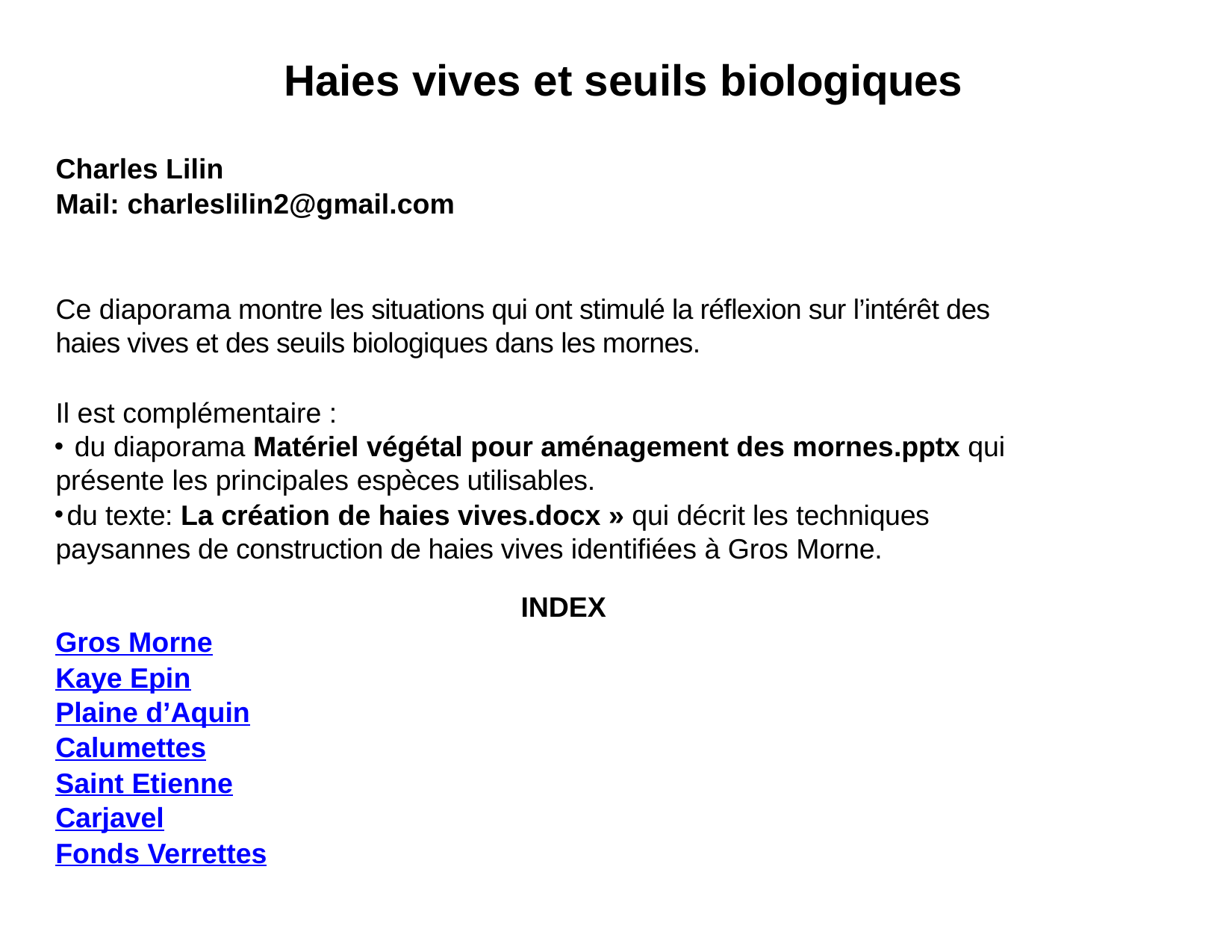

Haies vives et seuils biologiques
Charles Lilin
Mail: charleslilin2@gmail.com

Ce diaporama montre les situations qui ont stimulé la réflexion sur l’intérêt des haies vives et des seuils biologiques dans les mornes.

Il est complémentaire :
	 du diaporama Matériel végétal pour aménagement des mornes.pptx qui présente les principales espèces utilisables.
	du texte: La création de haies vives.docx » qui décrit les techniques paysannes de construction de haies vives identifiées à Gros Morne.
INDEX
Gros Morne
Kaye Epin
Plaine d’Aquin
Calumettes
Saint Etienne
Carjavel
Fonds Verrettes